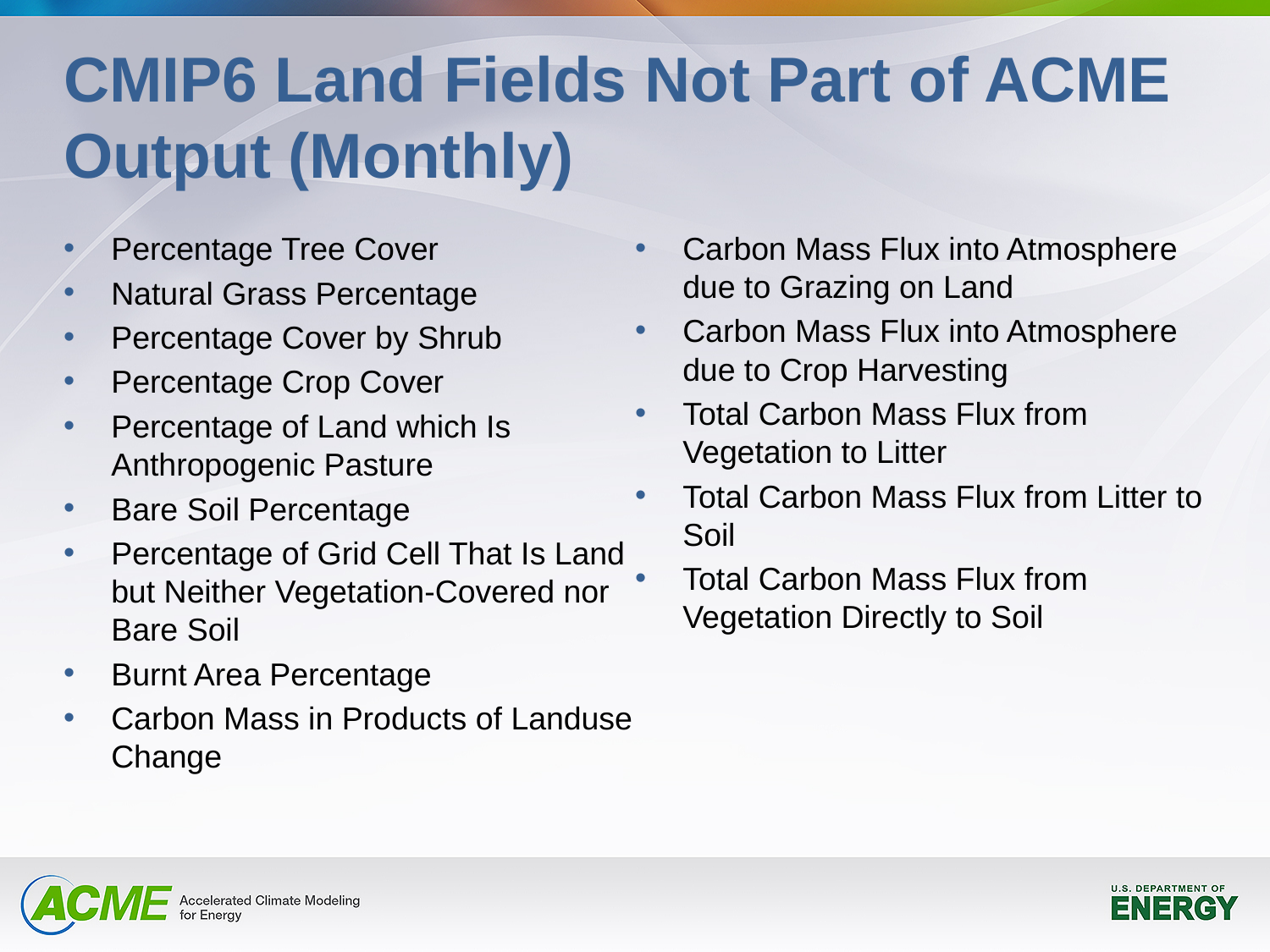

# CMIP6 Land Fields Not Part of ACME Output (Monthly)
Percentage Tree Cover
Natural Grass Percentage
Percentage Cover by Shrub
Percentage Crop Cover
Percentage of Land which Is Anthropogenic Pasture
Bare Soil Percentage
Percentage of Grid Cell That Is Land but Neither Vegetation-Covered nor Bare Soil
Burnt Area Percentage
Carbon Mass in Products of Landuse Change
Carbon Mass Flux into Atmosphere due to Grazing on Land
Carbon Mass Flux into Atmosphere due to Crop Harvesting
Total Carbon Mass Flux from Vegetation to Litter
Total Carbon Mass Flux from Litter to Soil
Total Carbon Mass Flux from Vegetation Directly to Soil